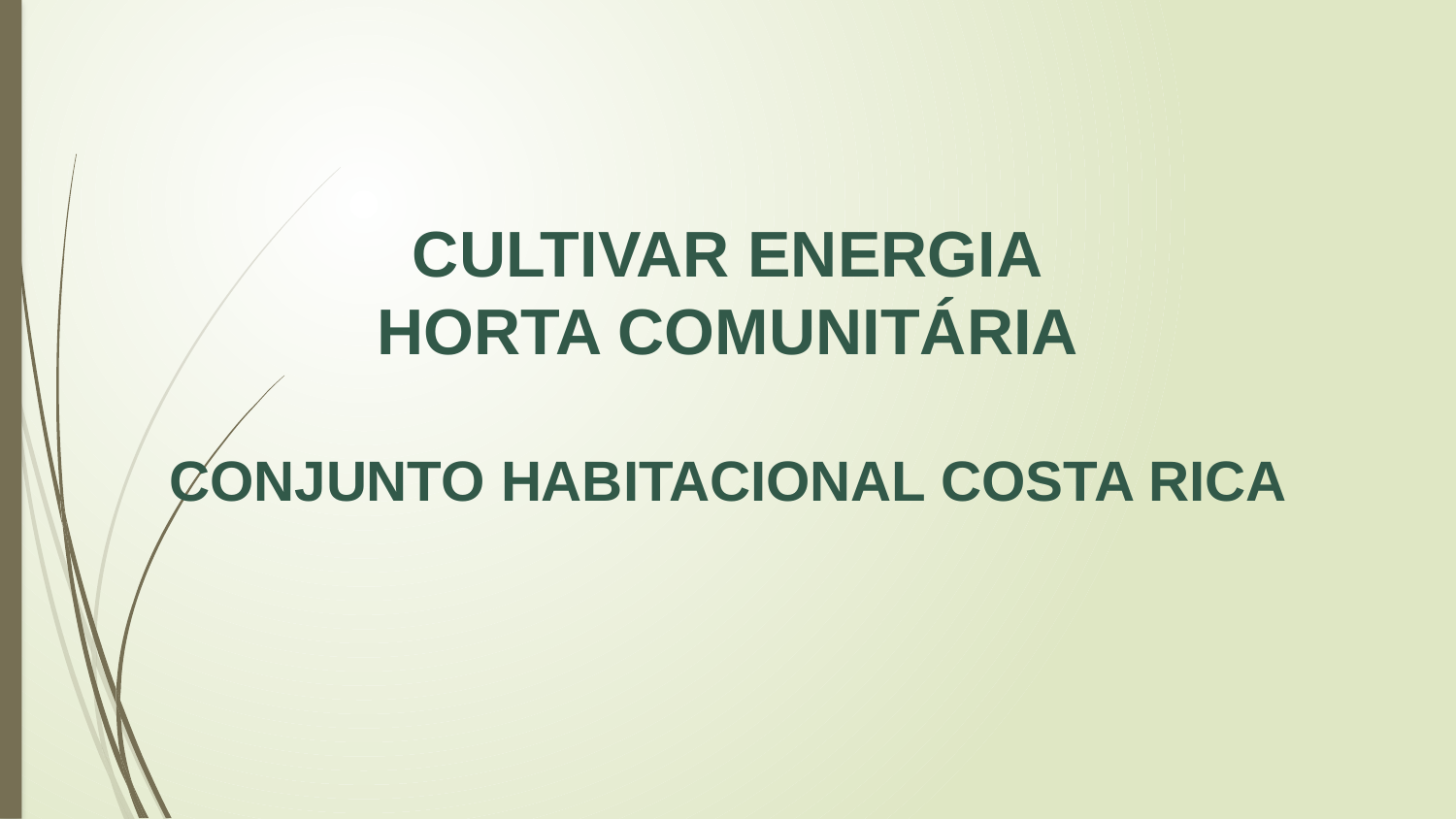

CULTIVAR ENERGIA
HORTA COMUNITÁRIA

CONJUNTO HABITACIONAL COSTA RICA